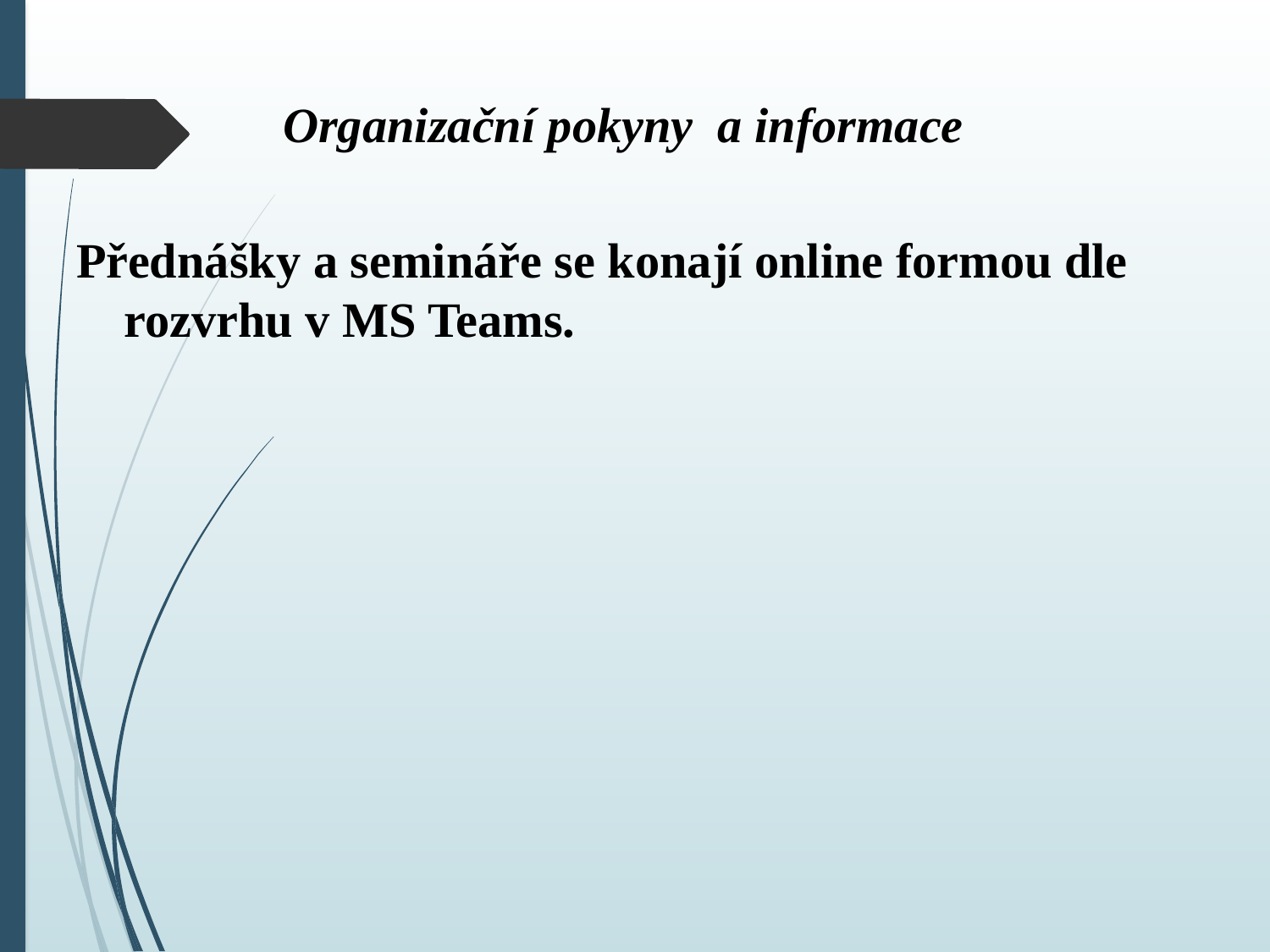

# Organizační pokyny  a informace
Přednášky a semináře se konají online formou dle rozvrhu v MS Teams.